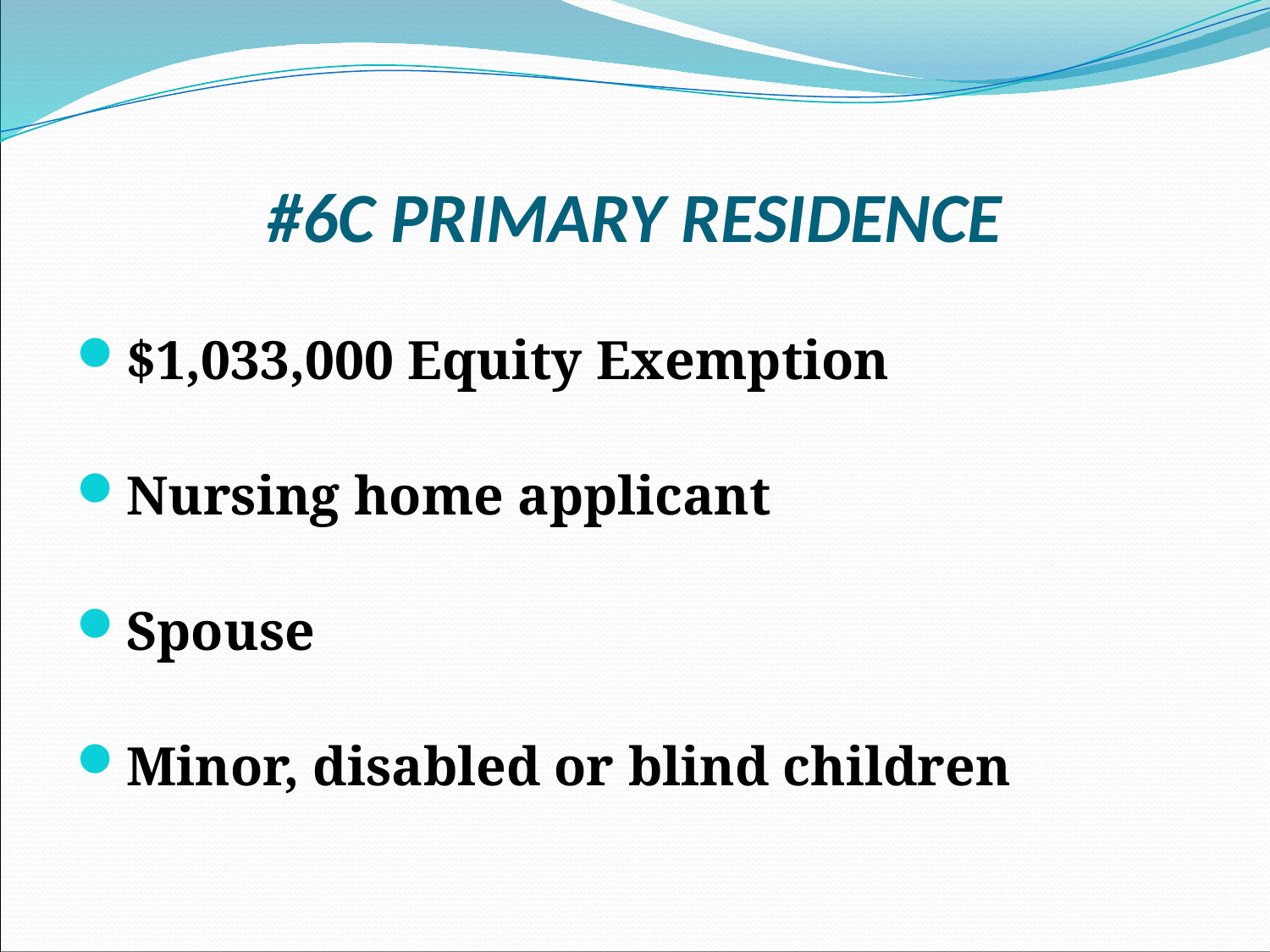

# #6C PRIMARY RESIDENCE

$1,033,000 Equity Exemption

Nursing home applicant

Spouse

Minor, disabled or blind children